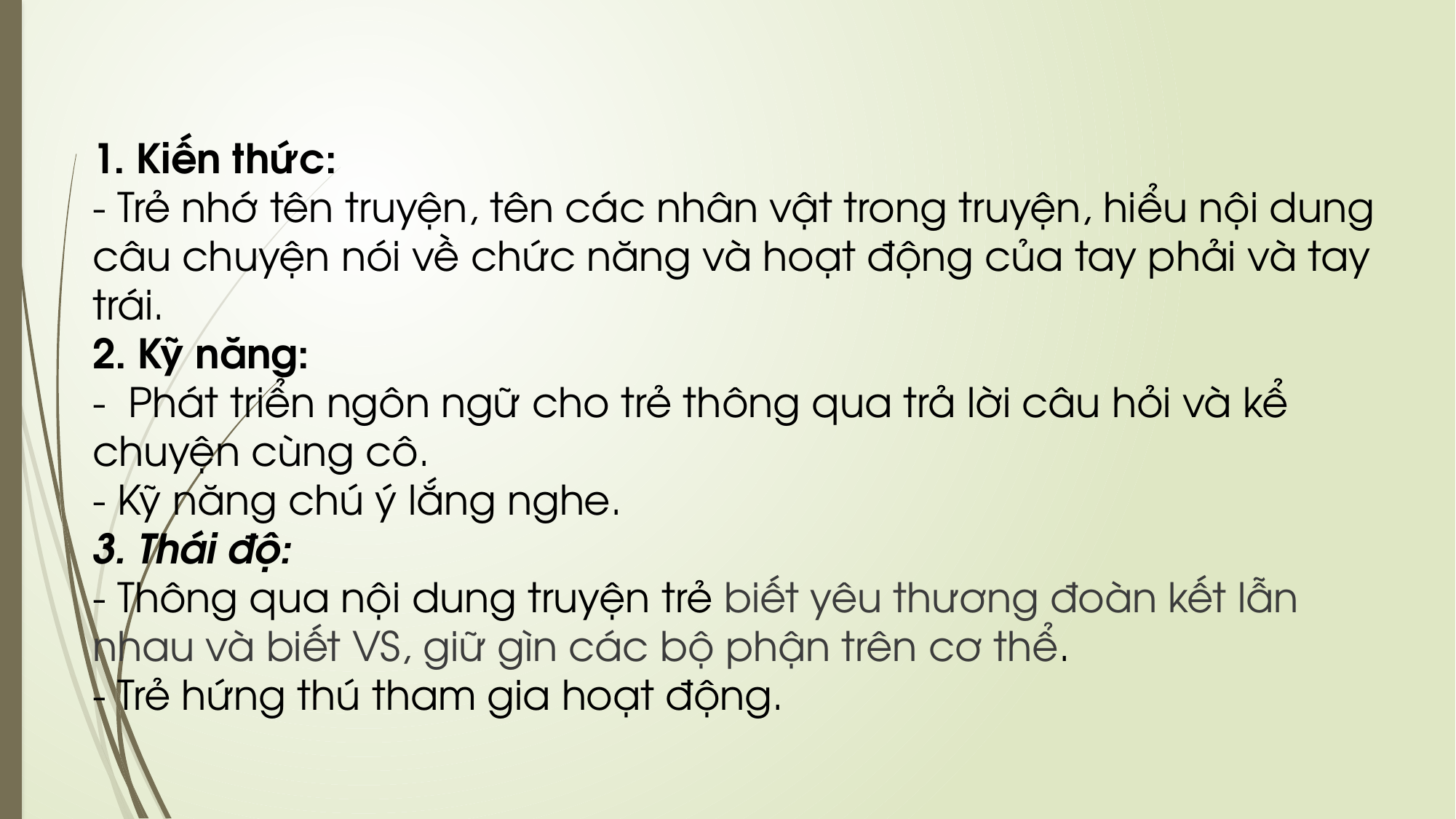

# 1. Kiến thức: - Trẻ nhớ tên truyện, tên các nhân vật trong truyện, hiểu nội dung câu chuyện nói về chức năng và hoạt động của tay phải và tay trái. 2. Kỹ năng: -  Phát triển ngôn ngữ cho trẻ thông qua trả lời câu hỏi và kể chuyện cùng cô. - Kỹ năng chú ý lắng nghe. 3. Thái độ: - Thông qua nội dung truyện trẻ biết yêu thương đoàn kết lẫn nhau và biết VS, giữ gìn các bộ phận trên cơ thể. - Trẻ hứng thú tham gia hoạt động.